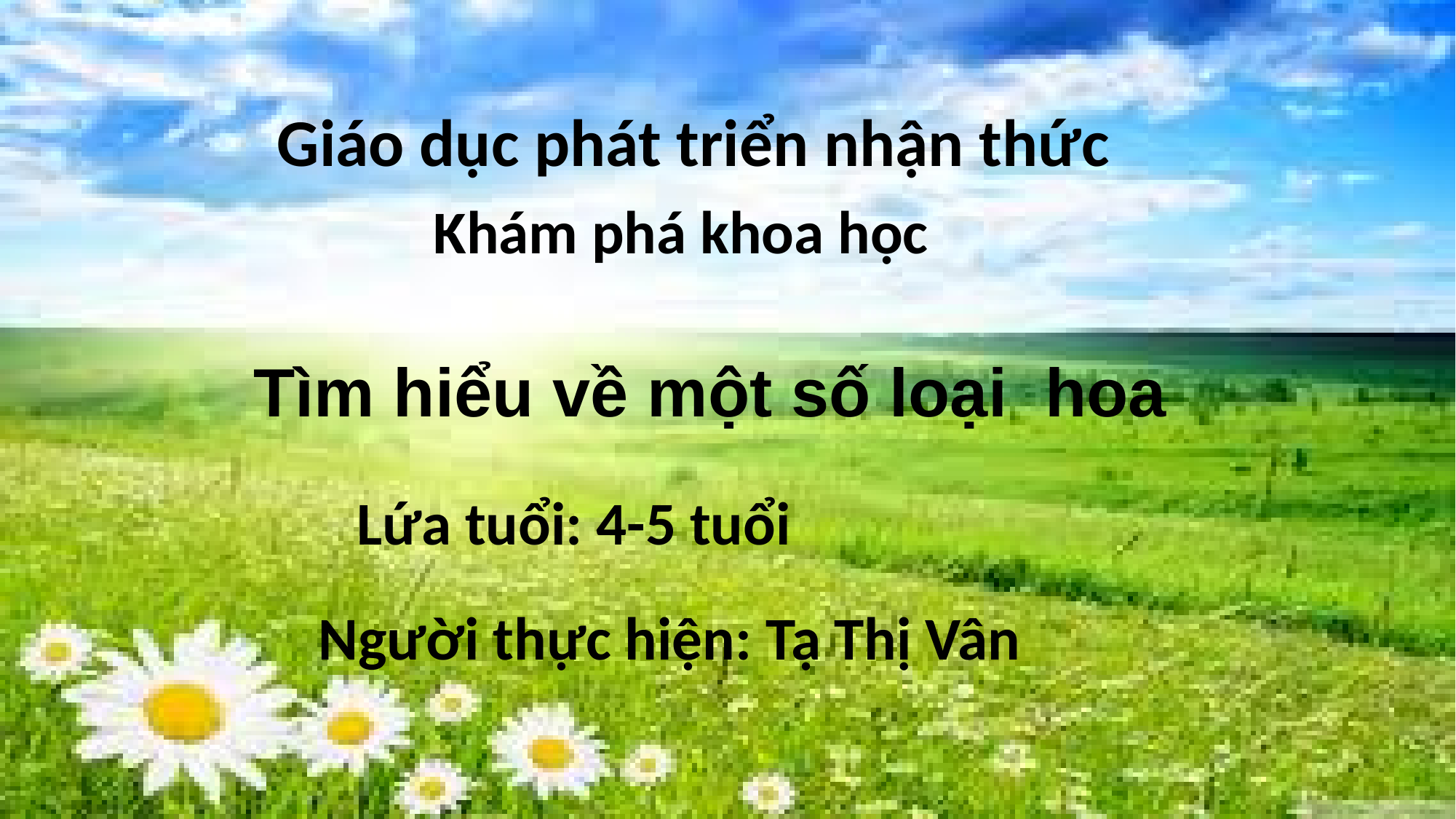

Giáo dục phát triển nhận thức
Khám phá khoa học
Tìm hiểu về một số loại  hoa
Lứa tuổi: 4-5 tuổi
Người thực hiện: Tạ Thị Vân